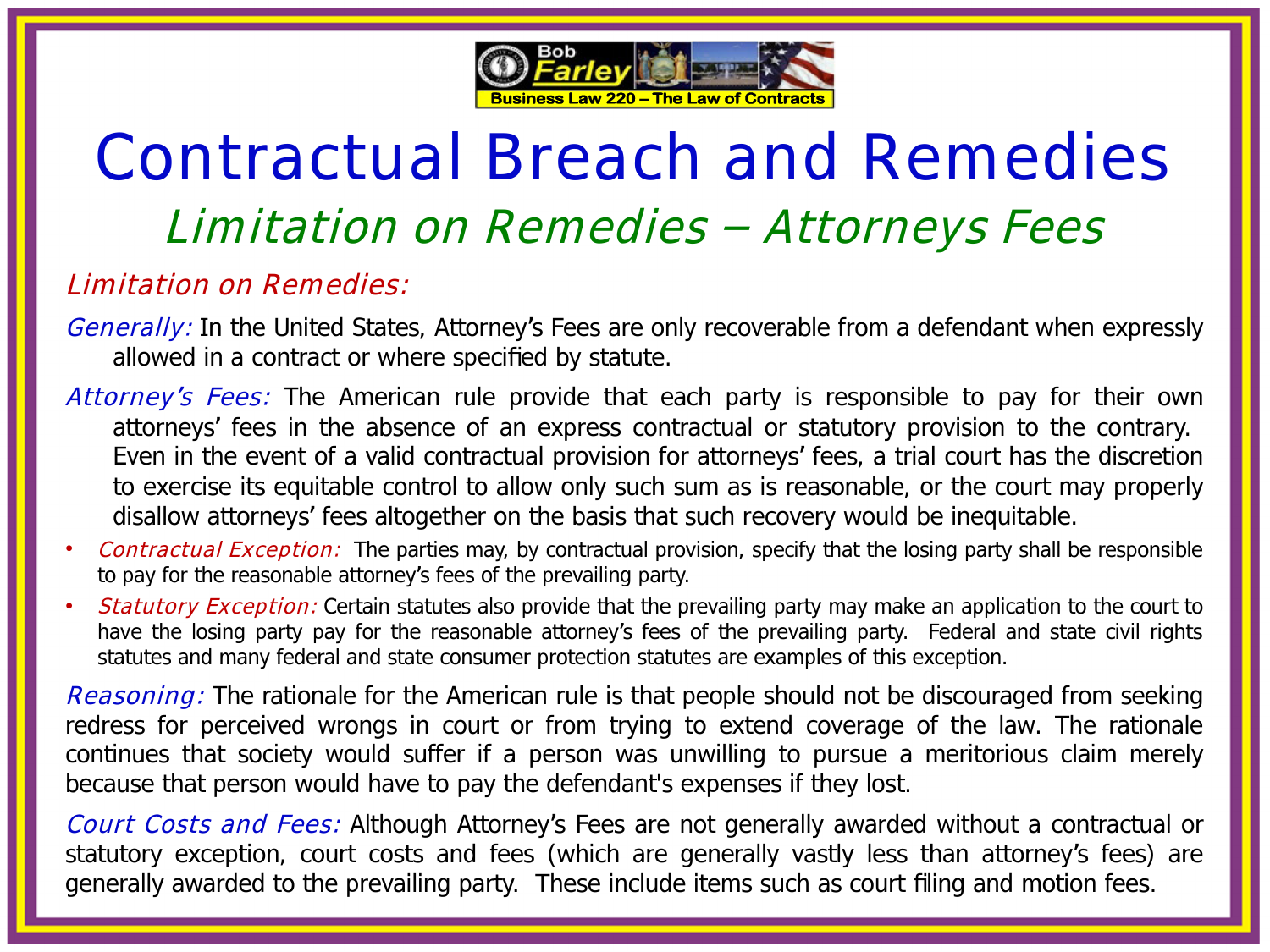

Contractual Breach and Remedies
Limitation on Remedies – Attorneys Fees

Limitation on Remedies:

Generally: In the United States, Attorney’s Fees are only recoverable from a defendant when expressly allowed in a contract or where specified by statute.

Attorney’s Fees: The American rule provide that each party is responsible to pay for their own attorneys’ fees in the absence of an express contractual or statutory provision to the contrary.  Even in the event of a valid contractual provision for attorneys’ fees, a trial court has the discretion to exercise its equitable control to allow only such sum as is reasonable, or the court may properly disallow attorneys’ fees altogether on the basis that such recovery would be inequitable.

Contractual Exception:  The parties may, by contractual provision, specify that the losing party shall be responsible to pay for the reasonable attorney’s fees of the prevailing party.

Statutory Exception: Certain statutes also provide that the prevailing party may make an application to the court to have the losing party pay for the reasonable attorney’s fees of the prevailing party.  Federal and state civil rights statutes and many federal and state consumer protection statutes are examples of this exception.

Reasoning: The rationale for the American rule is that people should not be discouraged from seeking redress for perceived wrongs in court or from trying to extend coverage of the law. The rationale continues that society would suffer if a person was unwilling to pursue a meritorious claim merely because that person would have to pay the defendant's expenses if they lost.

Court Costs and Fees: Although Attorney’s Fees are not generally awarded without a contractual or statutory exception, court costs and fees (which are generally vastly less than attorney’s fees) are generally awarded to the prevailing party.  These include items such as court filing and motion fees.